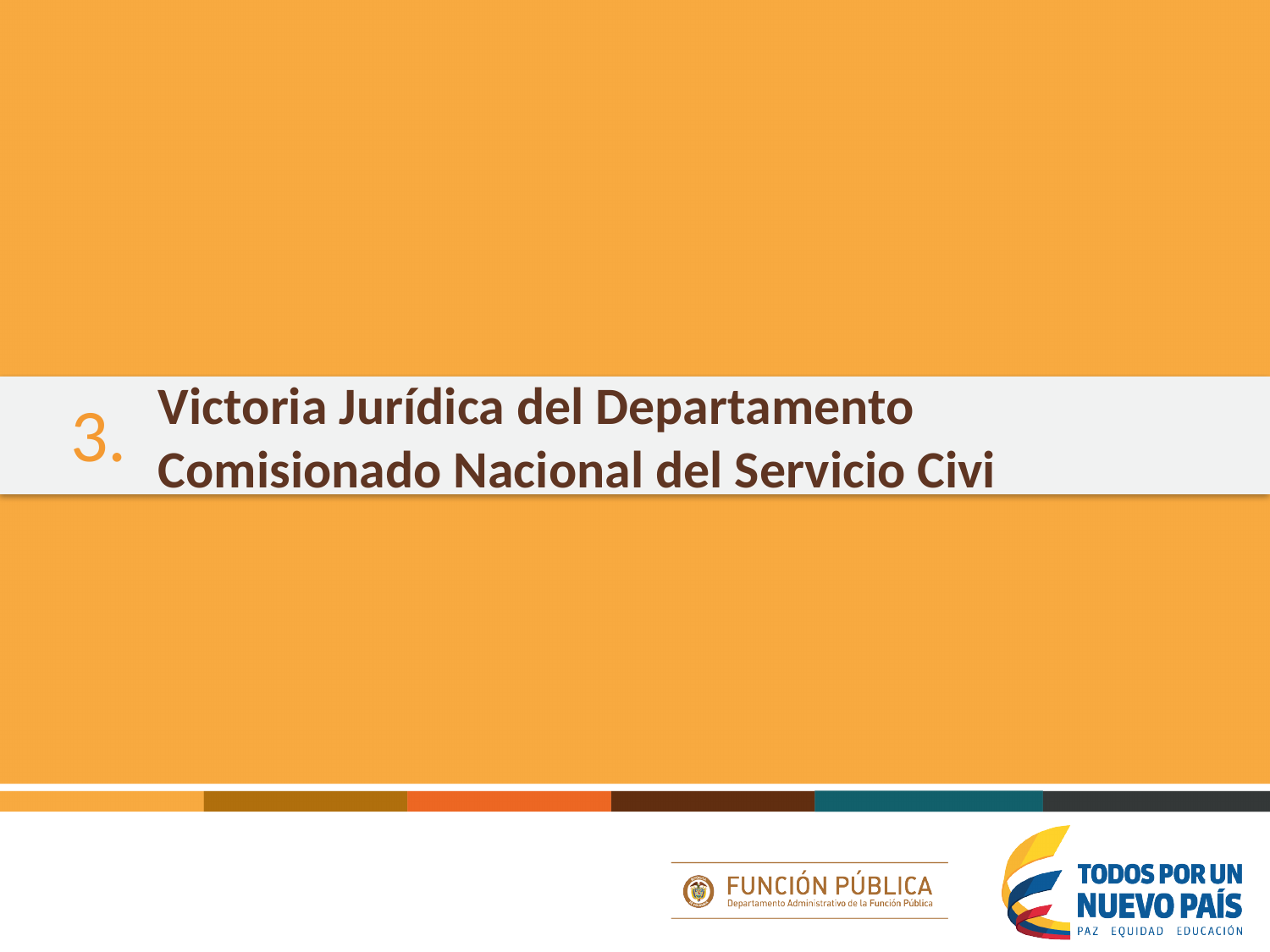

Victoria Jurídica del Departamento
Comisionado Nacional del Servicio Civi

3.